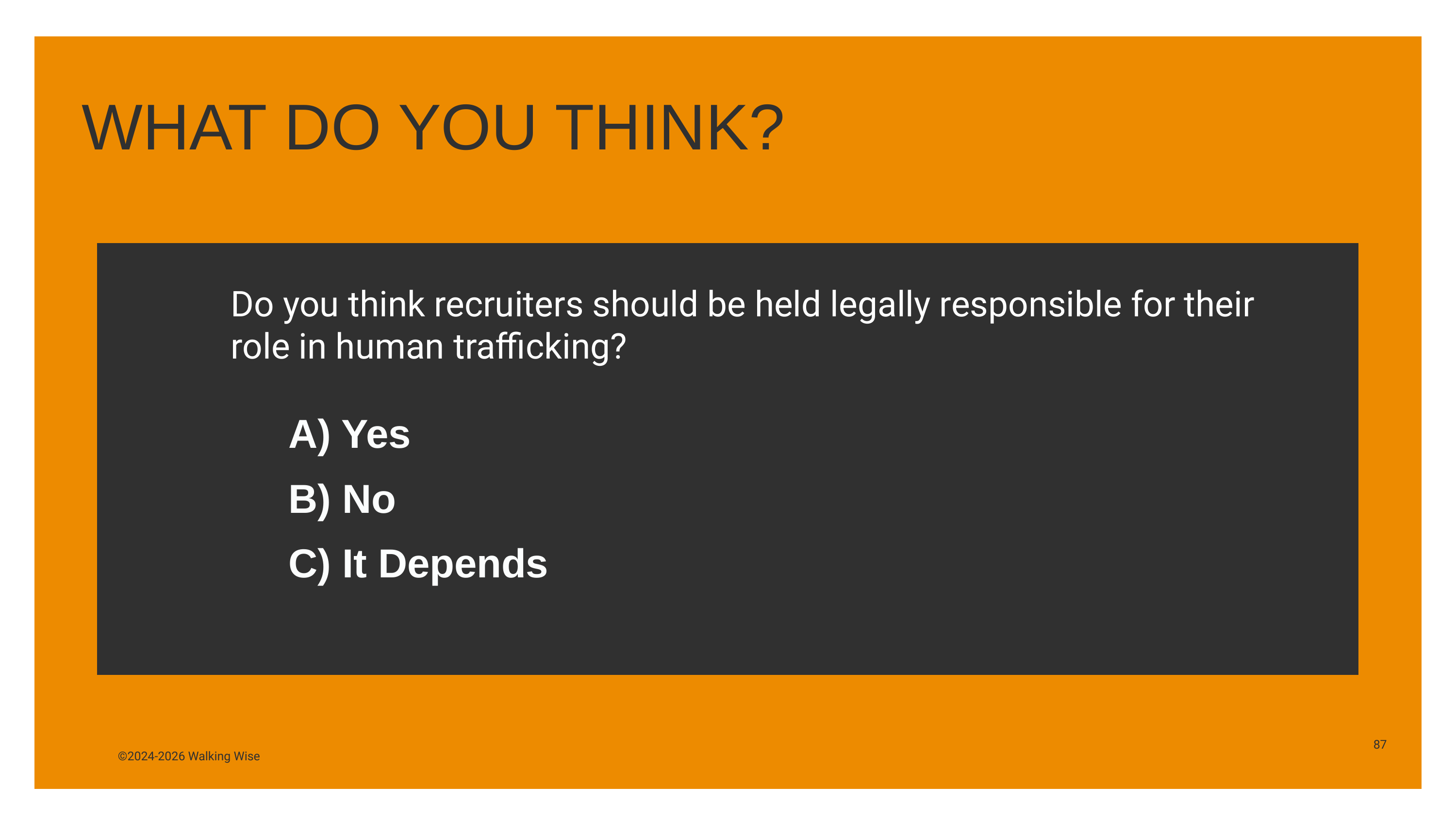

WHAT DO YOU THINK?

Do you think recruiters should be held legally responsible for their role in human trafficking?
A) Yes
B) No
C) It Depends
87
©2024-2026 Walking Wise